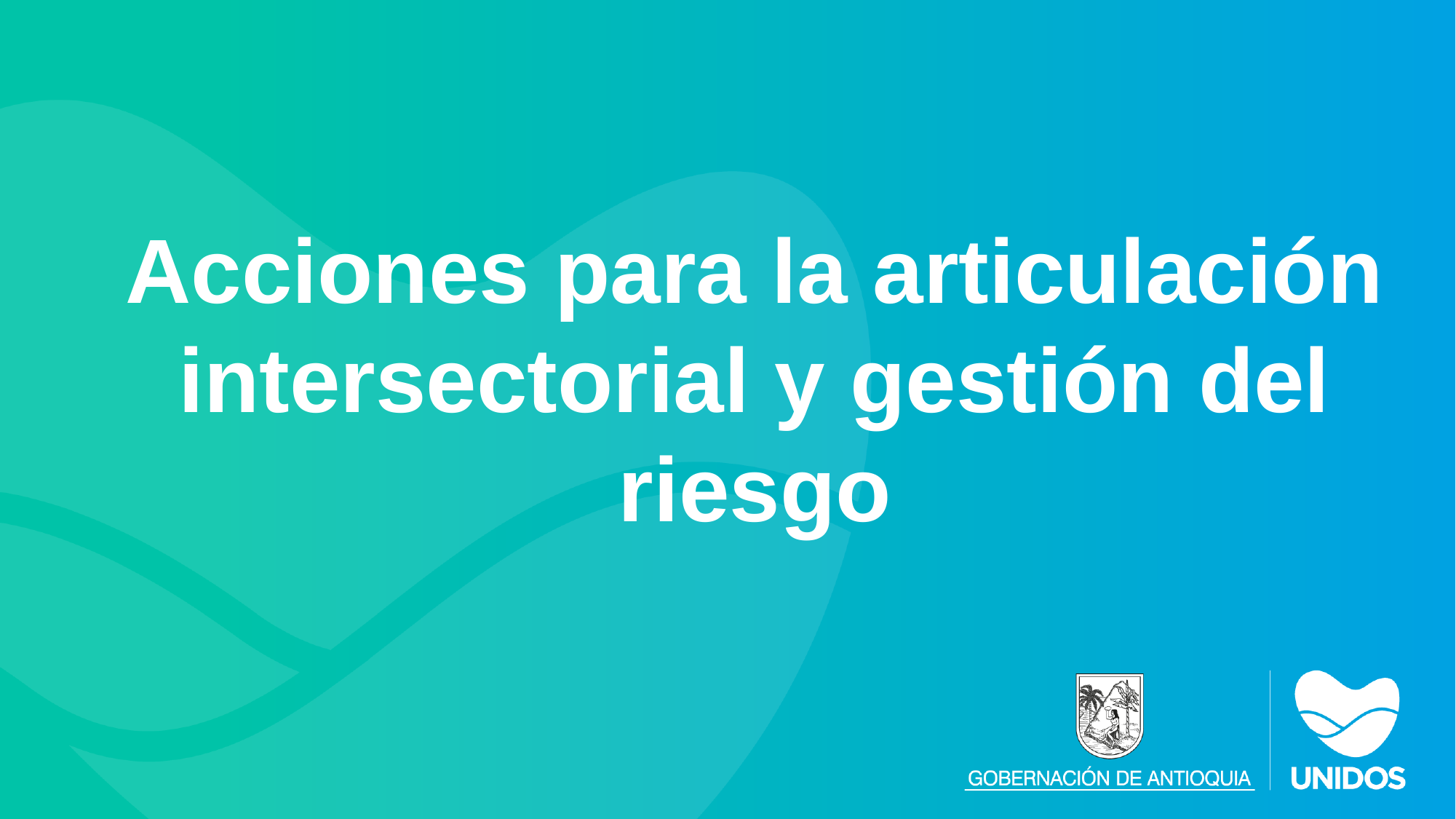

Acciones para la articulación intersectorial y gestión del riesgo